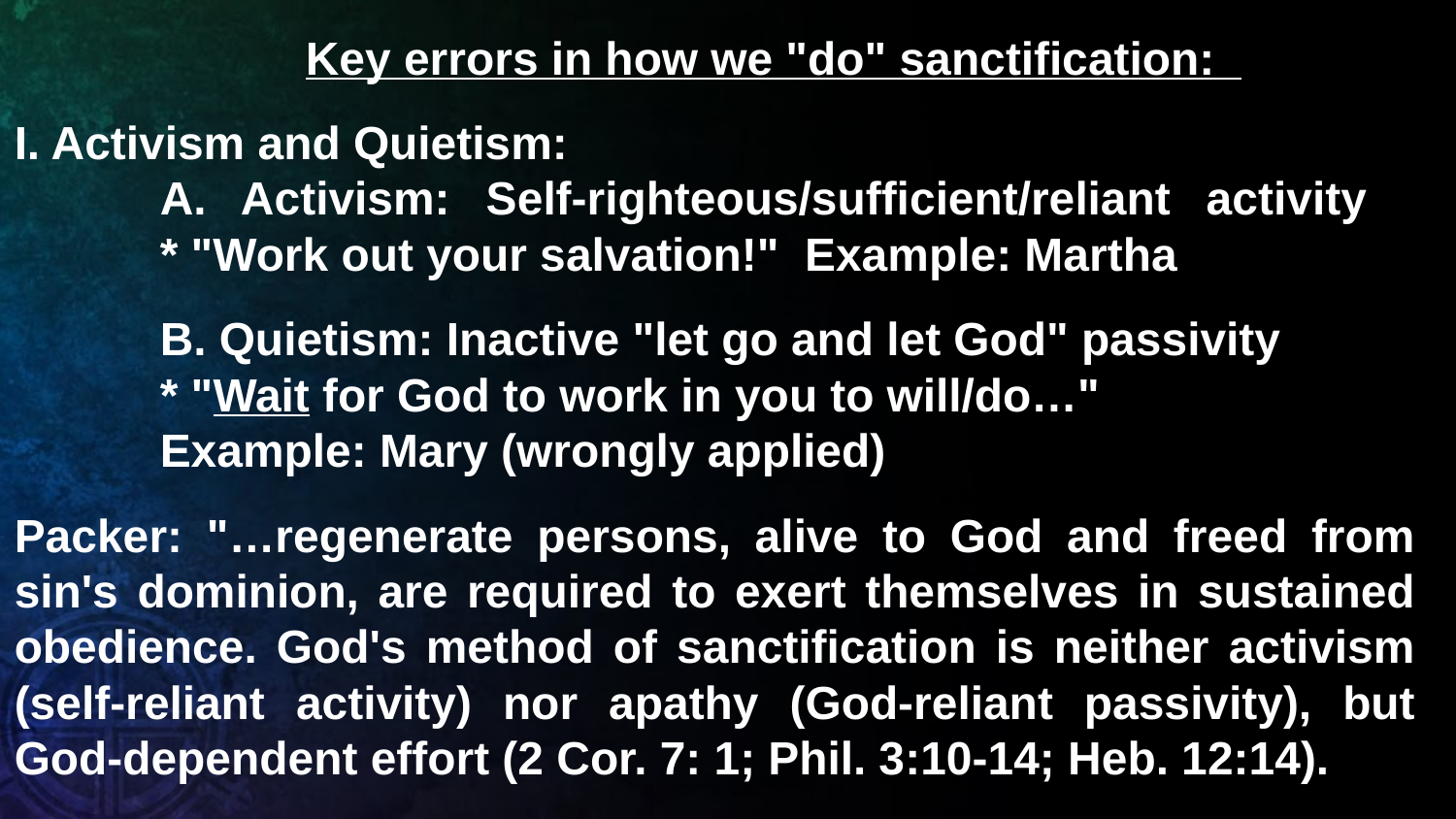

Key errors in how we "do" sanctification:

I. Activism and Quietism:
	A. Activism: Self-righteous/sufficient/reliant activity 		* "Work out your salvation!"  Example: Martha

	B. Quietism: Inactive "let go and let God" passivity
	* "Wait for God to work in you to will/do…"
	Example: Mary (wrongly applied)

Packer: "…regenerate persons, alive to God and freed from sin's dominion, are required to exert themselves in sustained obedience. God's method of sanctification is neither activism (self-reliant activity) nor apathy (God-reliant passivity), but God-dependent effort (2 Cor. 7: 1; Phil. 3:10-14; Heb. 12:14).

c. Legalism: create rules to justify selves
	d. Antinomianism: law has no relevance.